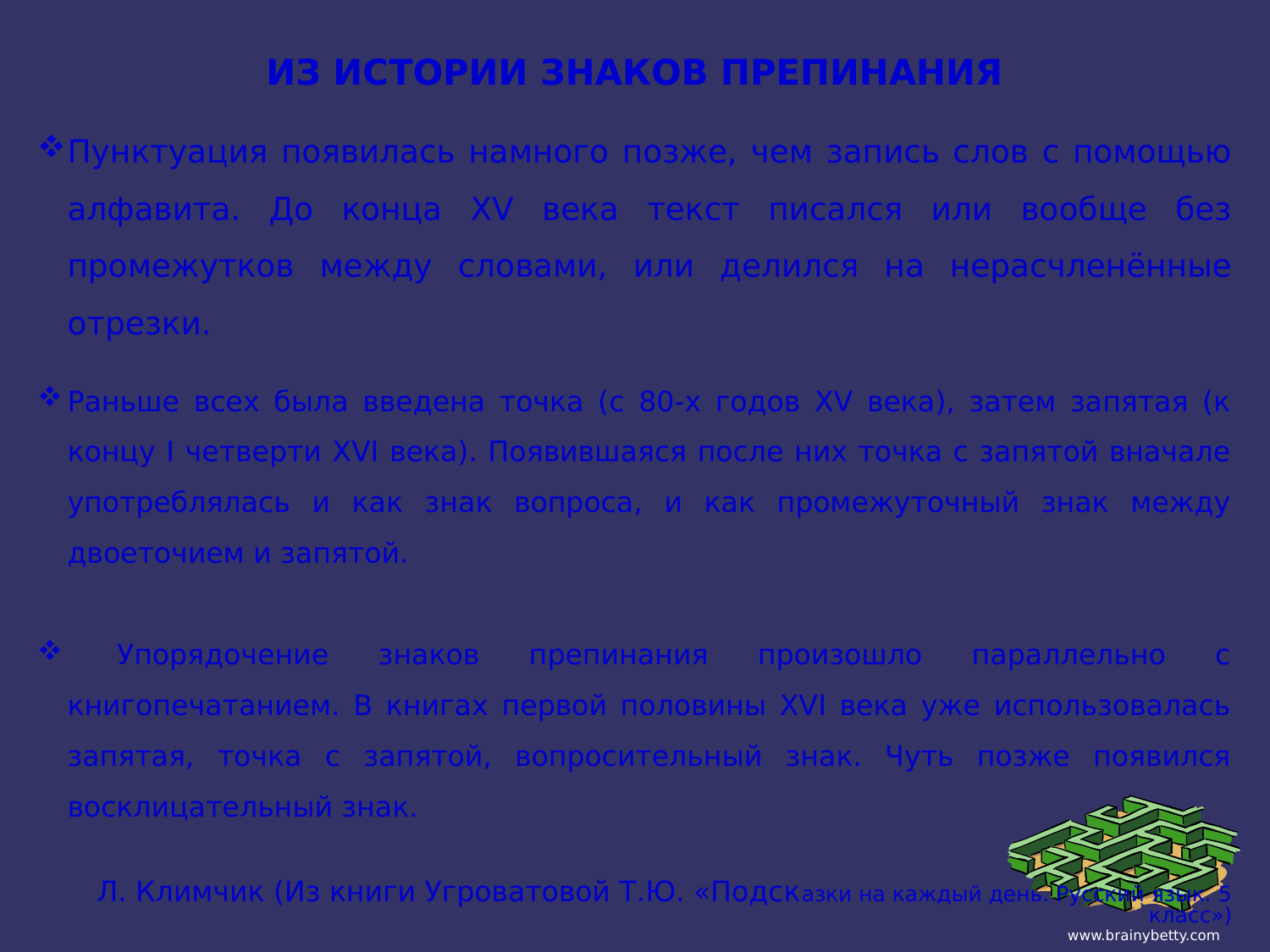

ИЗ ИСТОРИИ ЗНАКОВ ПРЕПИНАНИЯ
Пунктуация появилась намного позже, чем запись слов с помощью алфавита. До конца XV века текст писался или вообще без промежутков между словами, или делился на нерасчленённые отрезки.

Раньше всех была введена точка (с 80-х годов XV века), затем запятая (к концу I четверти XVI века). Появившаяся после них точка с запятой вначале употреблялась и как знак вопроса, и как промежуточный знак между двоеточием и запятой.

 Упорядочение знаков препинания произошло параллельно с книгопечатанием. В книгах первой половины XVI века уже использовалась запятая, точка с запятой, вопросительный знак. Чуть позже появился восклицательный знак.

Л. Климчик (Из книги Угроватовой Т.Ю. «Подсказки на каждый день. Русский язык. 5 класс»)

www.brainybetty.com